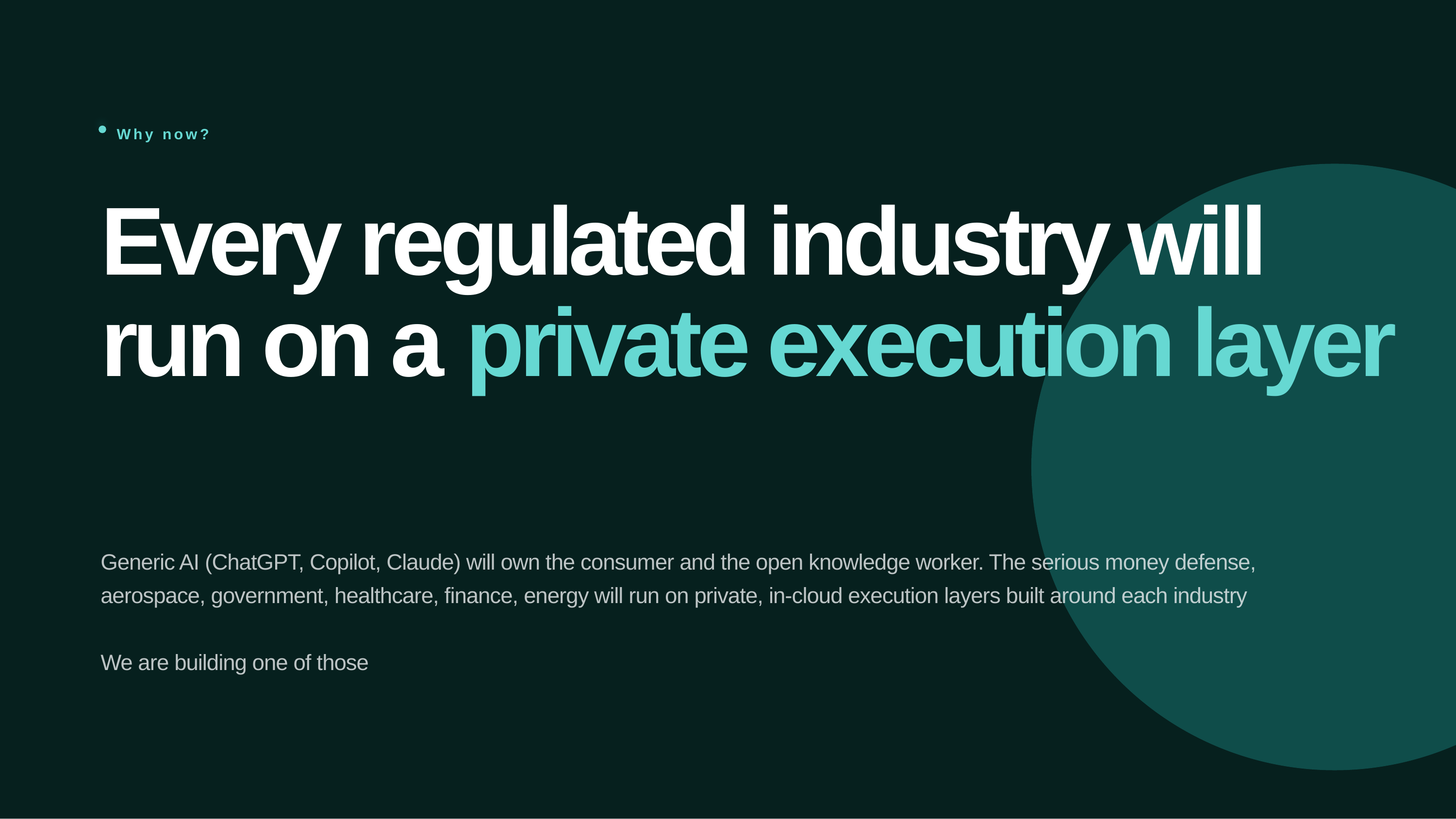

Why now?

Every regulated industry will run on a private execution layer
Generic AI (ChatGPT, Copilot, Claude) will own the consumer and the open knowledge worker. The serious money defense, aerospace, government, healthcare, finance, energy will run on private, in-cloud execution layers built around each industry

We are building one of those